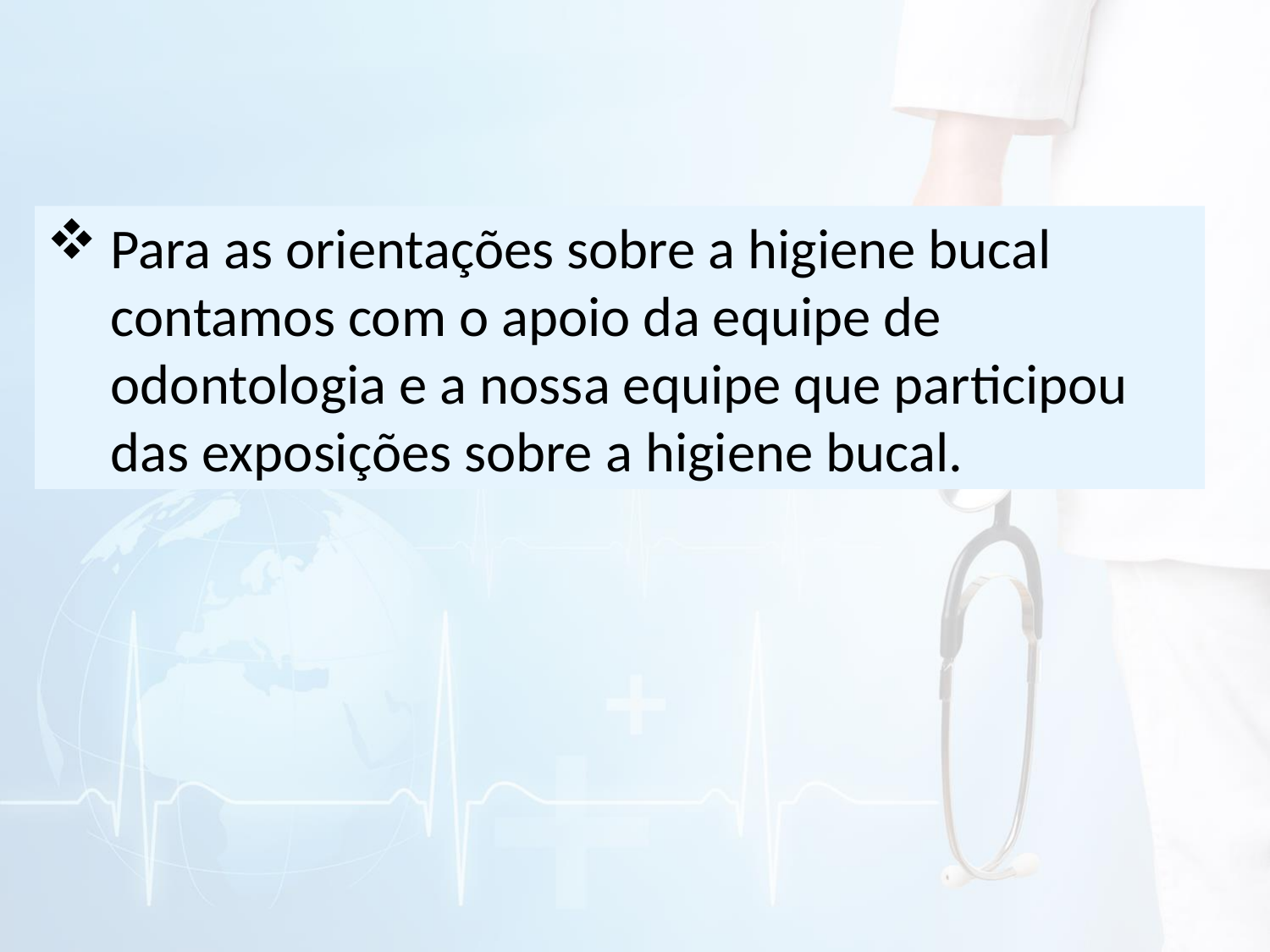

Para as orientações sobre a higiene bucal contamos com o apoio da equipe de odontologia e a nossa equipe que participou das exposições sobre a higiene bucal.